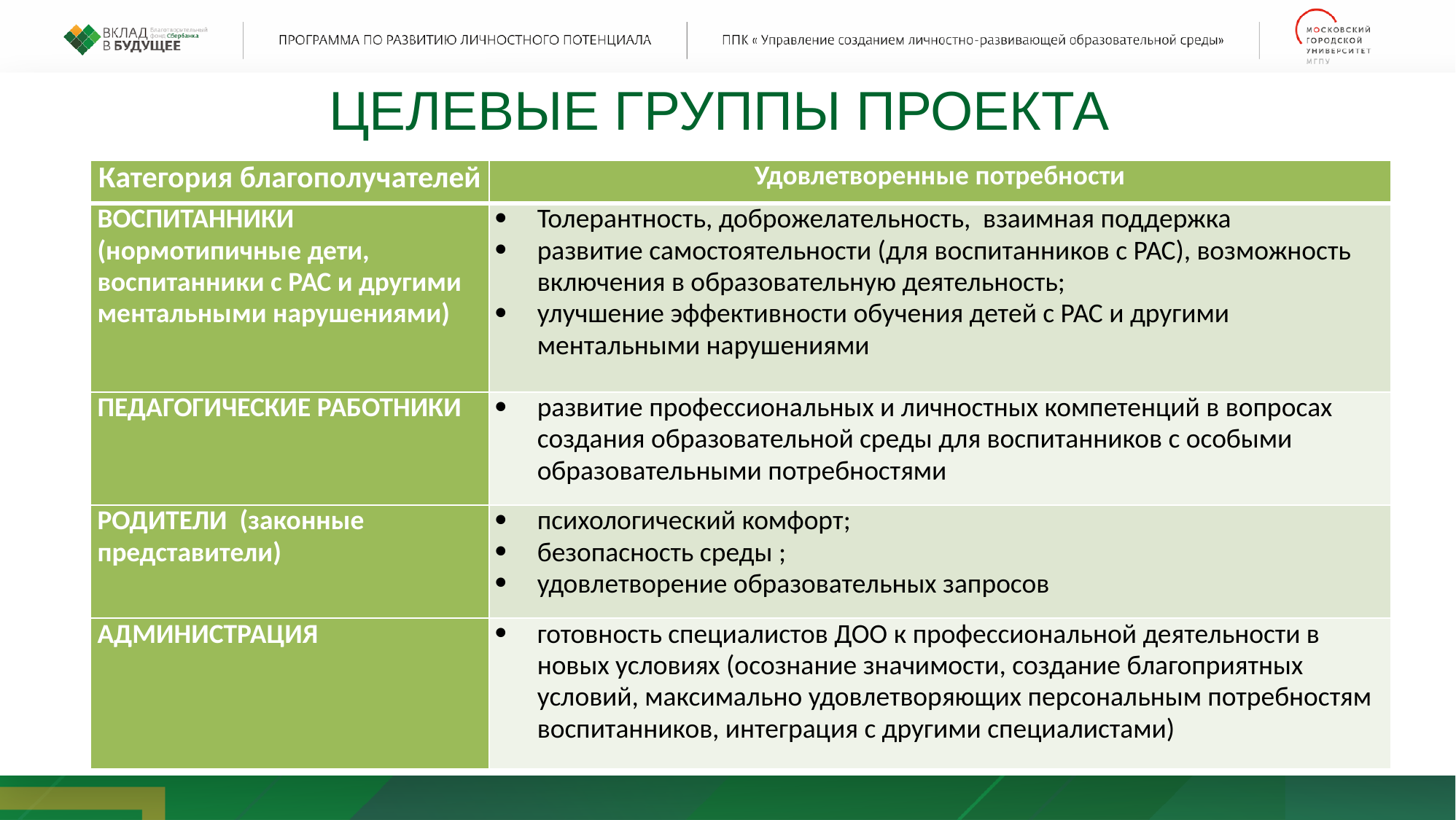

ЦЕЛЕВЫЕ ГРУППЫ ПРОЕКТА
| Категория благополучателей | Удовлетворенные потребности |
| --- | --- |
| ВОСПИТАННИКИ (нормотипичные дети, воспитанники с РАС и другими ментальными нарушениями) | Толерантность, доброжелательность, взаимная поддержка развитие самостоятельности (для воспитанников с РАС), возможность включения в образовательную деятельность; улучшение эффективности обучения детей с РАС и другими ментальными нарушениями |
| ПЕДАГОГИЧЕСКИЕ РАБОТНИКИ | развитие профессиональных и личностных компетенций в вопросах создания образовательной среды для воспитанников с особыми образовательными потребностями |
| РОДИТЕЛИ (законные представители) | психологический комфорт; безопасность среды ; удовлетворение образовательных запросов |
| АДМИНИСТРАЦИЯ | готовность специалистов ДОО к профессиональной деятельности в новых условиях (осознание значимости, создание благоприятных условий, максимально удовлетворяющих персональным потребностям воспитанников, интеграция с другими специалистами) |